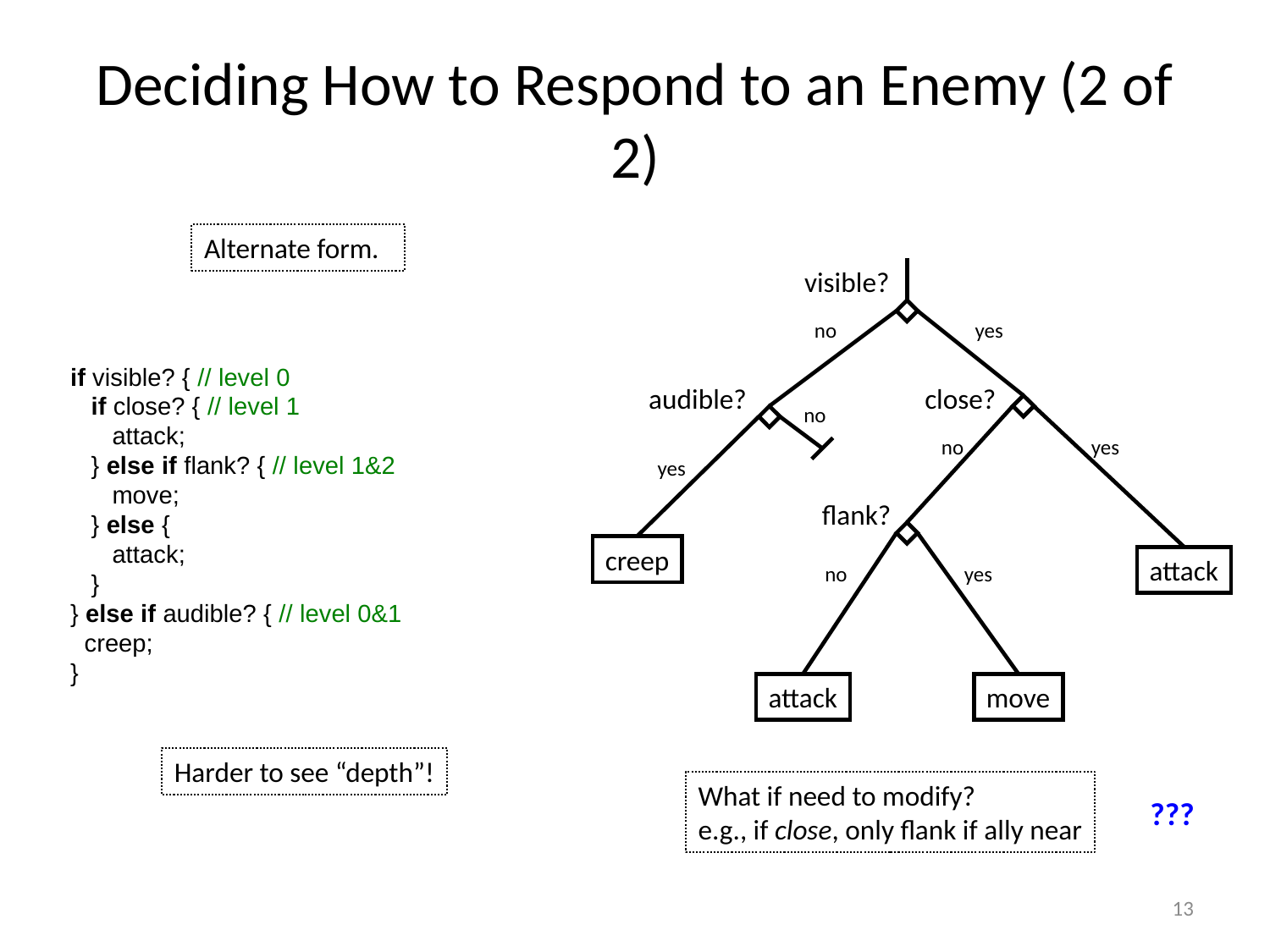

# Deciding How to Respond to an Enemy (2 of 2)
Alternate form.
visible?

no
yes
audible?
close?
no

no
yes

yes
flank?

creep
attack
no
yes
attack
move
if visible? { // level 0
   if close? { // level 1
      attack;
   } else if flank? { // level 1&2
      move;
   } else {
      attack;
   }
} else if audible? { // level 0&1
  creep;
}

Harder to see “depth”!
What if need to modify?
e.g., if close, only flank if ally near
???
13